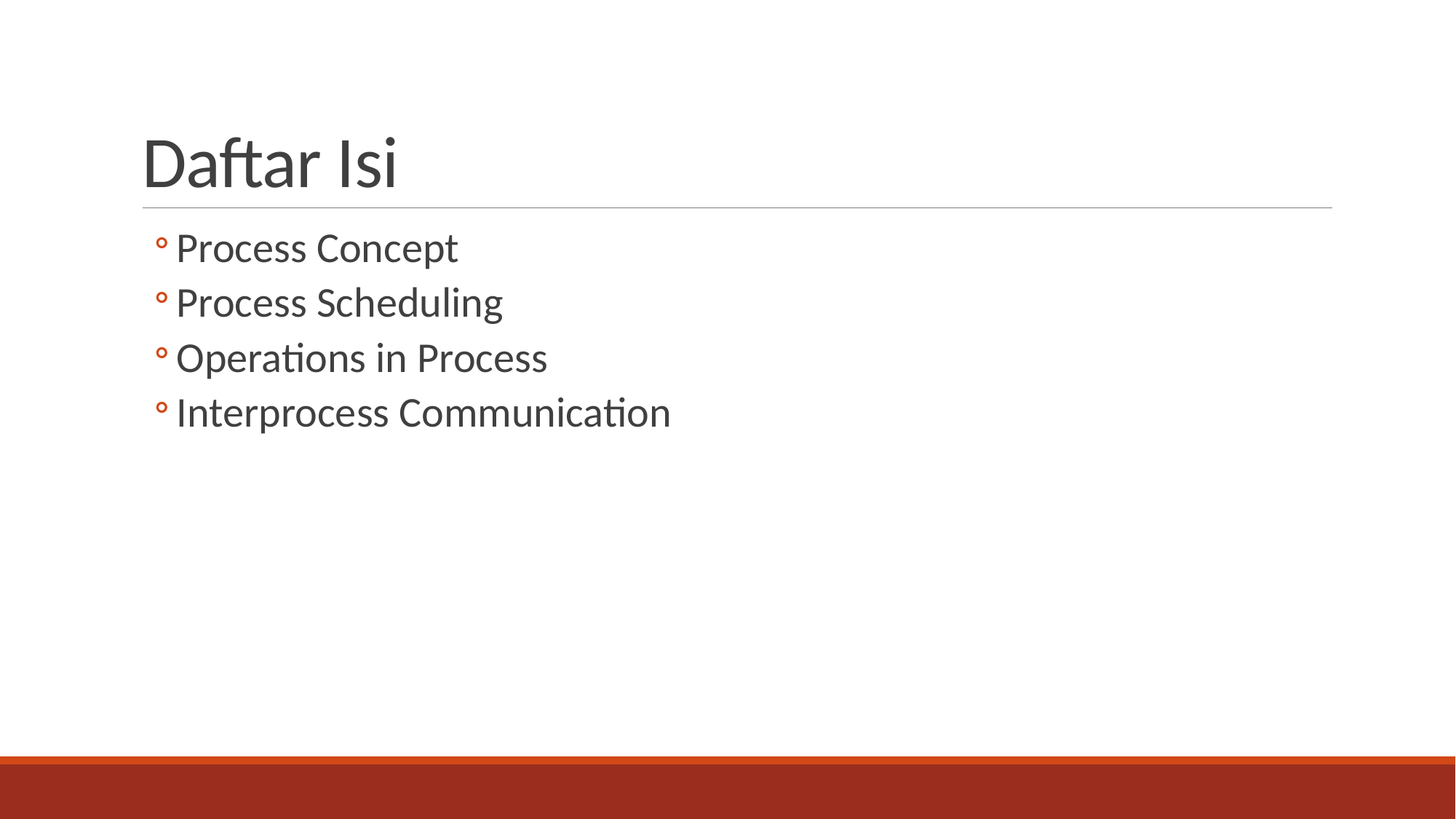

# Daftar Isi
Process Concept
Process Scheduling
Operations in Process
Interprocess Communication